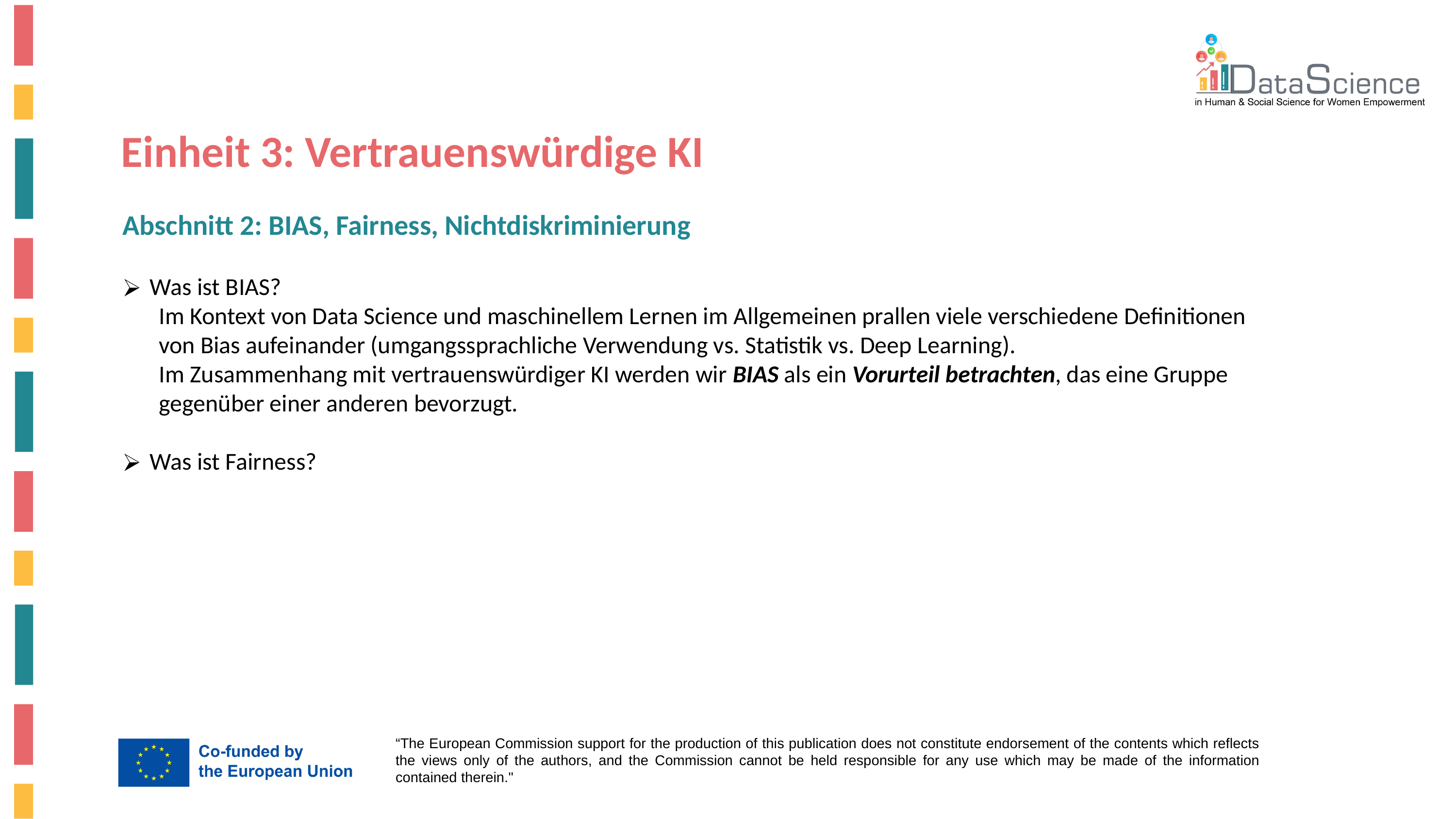

Einheit 3: Vertrauenswürdige KI
Abschnitt 2: BIAS, Fairness, Nichtdiskriminierung
Was ist BIAS?
Im Kontext von Data Science und maschinellem Lernen im Allgemeinen prallen viele verschiedene Definitionen von Bias aufeinander (umgangssprachliche Verwendung vs. Statistik vs. Deep Learning).
Im Zusammenhang mit vertrauenswürdiger KI werden wir BIAS als ein Vorurteil betrachten, das eine Gruppe gegenüber einer anderen bevorzugt.

Was ist Fairness?